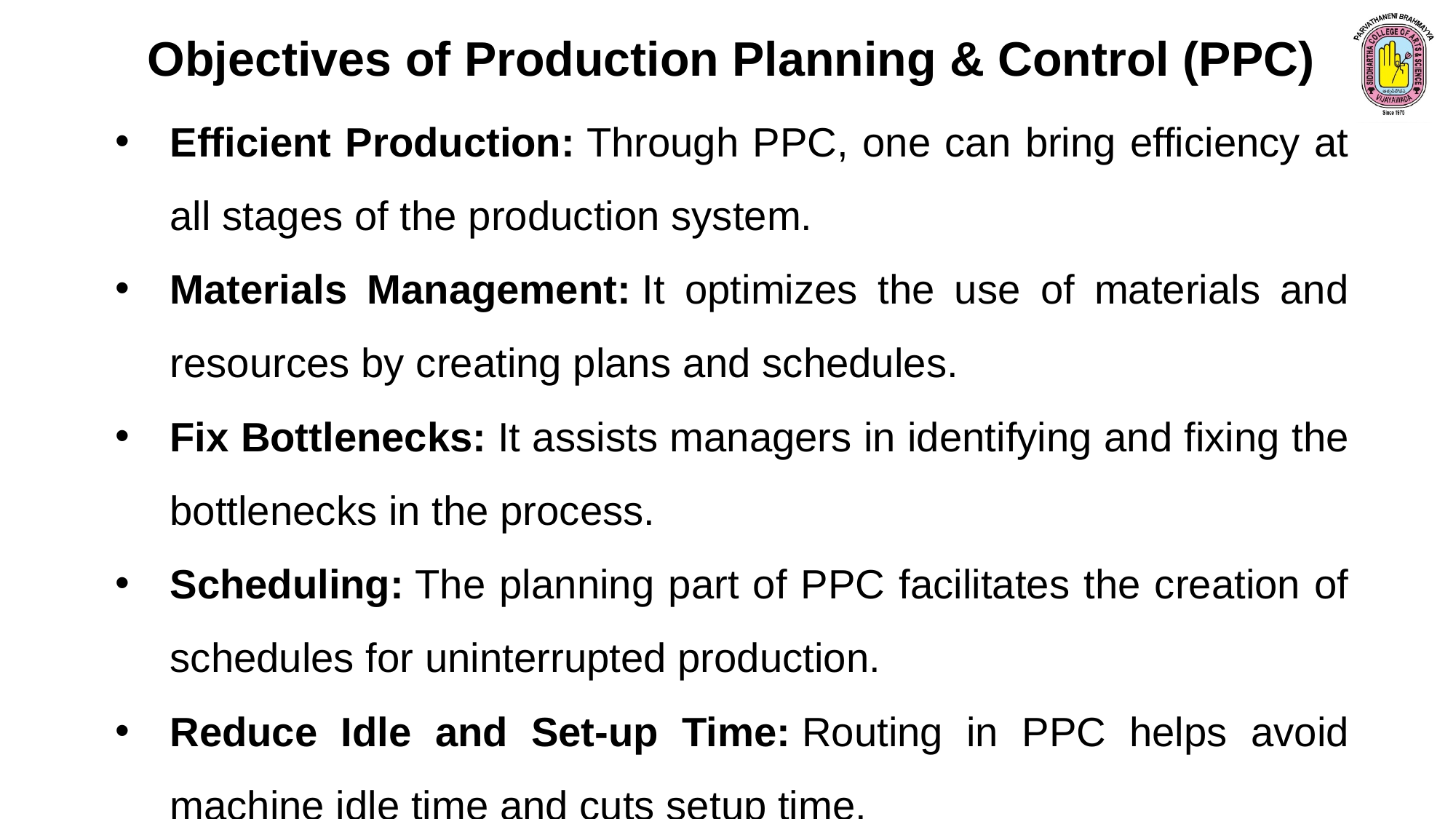

Objectives of Production Planning & Control (PPC)
Efficient Production: Through PPC, one can bring efficiency at all stages of the production system.
Materials Management: It optimizes the use of materials and resources by creating plans and schedules.
Fix Bottlenecks: It assists managers in identifying and fixing the bottlenecks in the process.
Scheduling: The planning part of PPC facilitates the creation of schedules for uninterrupted production.
Reduce Idle and Set-up Time: Routing in PPC helps avoid machine idle time and cuts setup time.